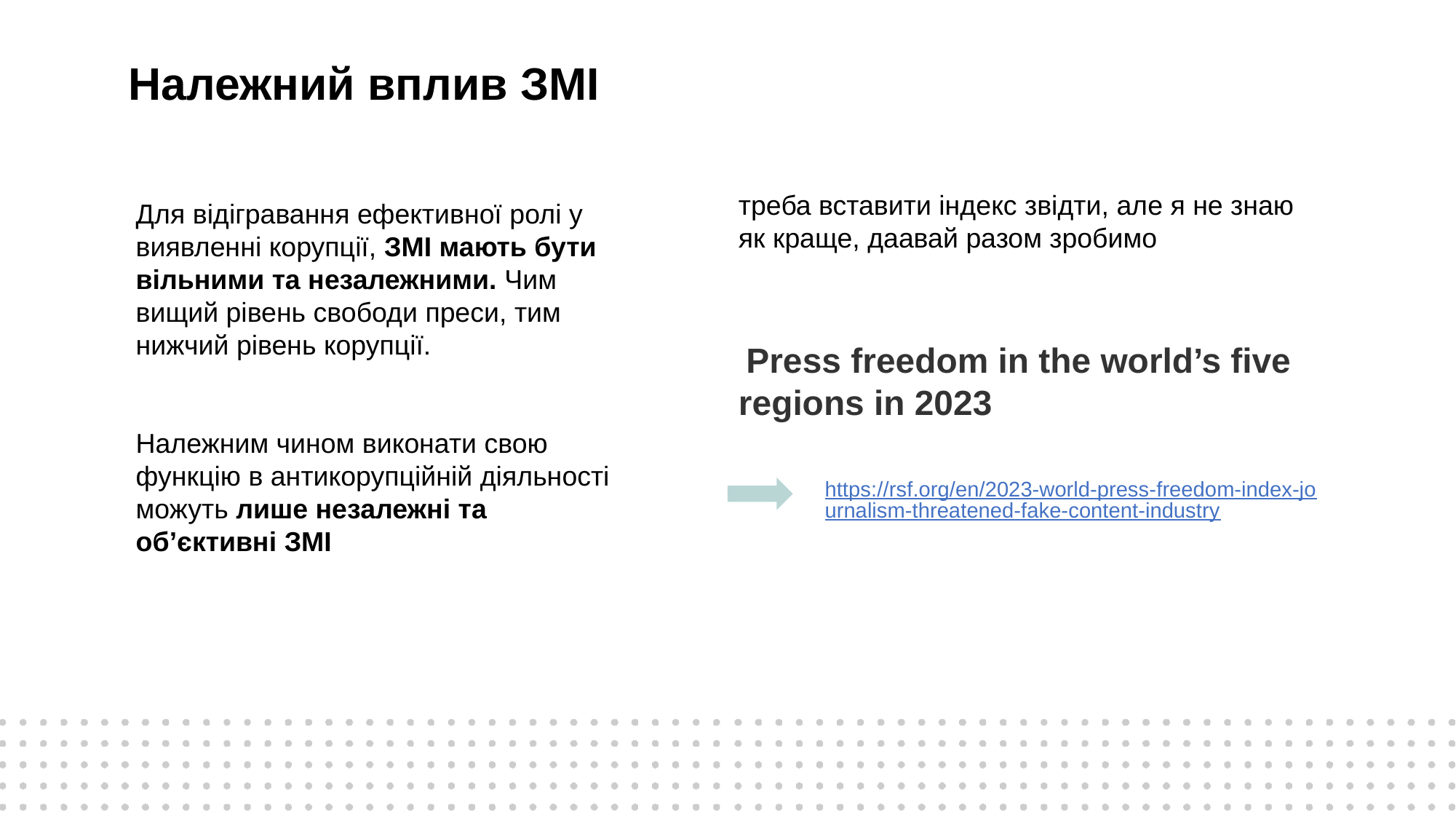

# Належний вплив ЗМІ
треба вставити індекс звідти, але я не знаю як краще, даавай разом зробимо

Для відігравання ефективної ролі у виявленні корупції, ЗМІ мають бути вільними та незалежними. Чим вищий рівень свободи преси, тим нижчий рівень корупції.

Належним чином виконати свою функцію в антикорупційній діяльності можуть лише незалежні та об’єктивні ЗМІ
 Press freedom in the world’s five regions in 2023

https://rsf.org/en/2023-world-press-freedom-index-journalism-threatened-fake-content-industry